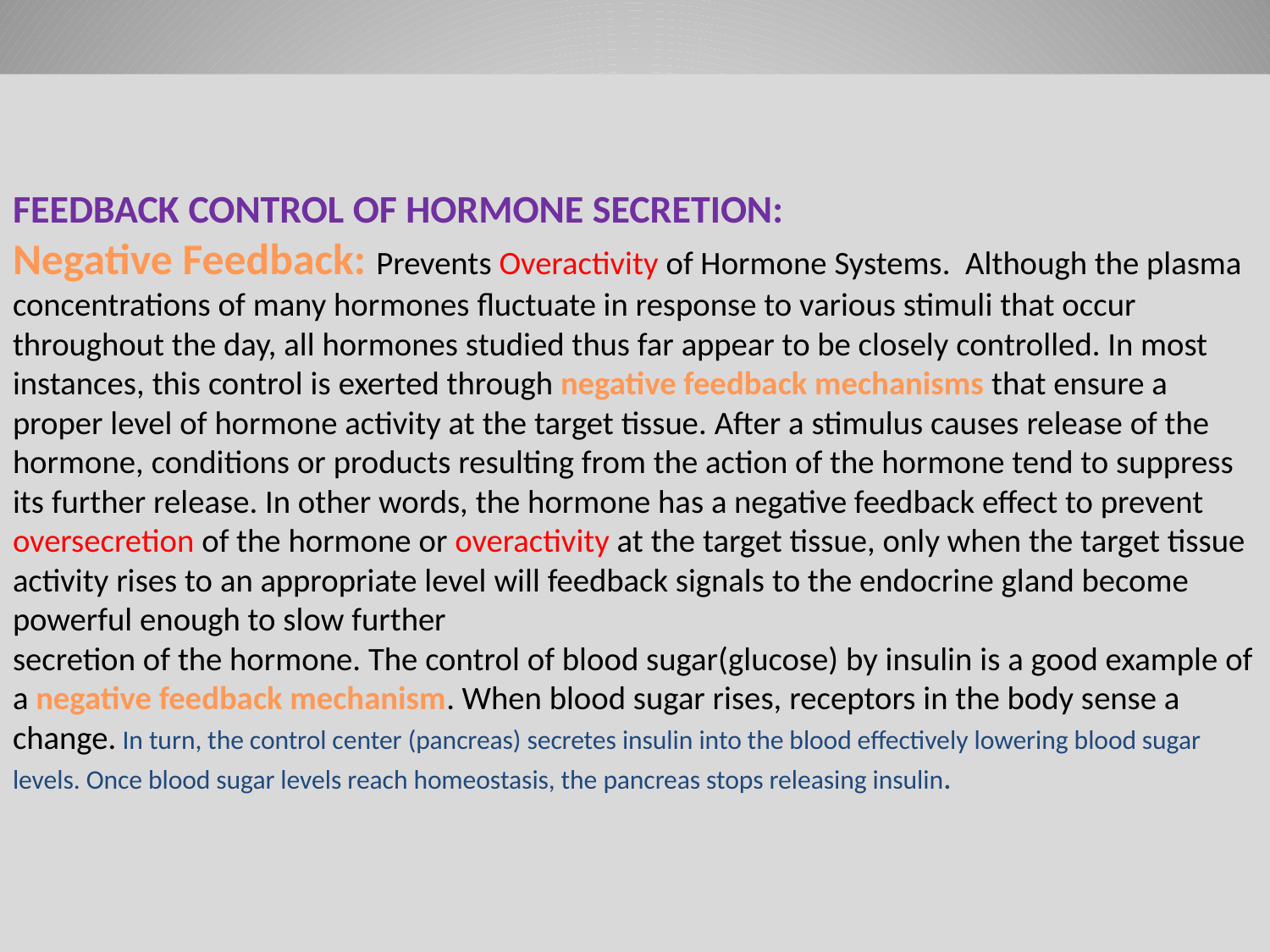

# FEEDBACK CONTROL OF HORMONE SECRETION: Negative Feedback: Prevents Overactivity of Hormone Systems.  Although the plasma concentrations of many hormones fluctuate in response to various stimuli that occur throughout the day, all hormones studied thus far appear to be closely controlled. In most instances, this control is exerted through negative feedback mechanisms that ensure a proper level of hormone activity at the target tissue. After a stimulus causes release of the hormone, conditions or products resulting from the action of the hormone tend to suppress its further release. In other words, the hormone has a negative feedback effect to prevent oversecretion of the hormone or overactivity at the target tissue, only when the target tissue activity rises to an appropriate level will feedback signals to the endocrine gland become powerful enough to slow further secretion of the hormone. The control of blood sugar(glucose) by insulin is a good example of a negative feedback mechanism. When blood sugar rises, receptors in the body sense a change. In turn, the control center (pancreas) secretes insulin into the blood effectively lowering blood sugar levels. Once blood sugar levels reach homeostasis, the pancreas stops releasing insulin.